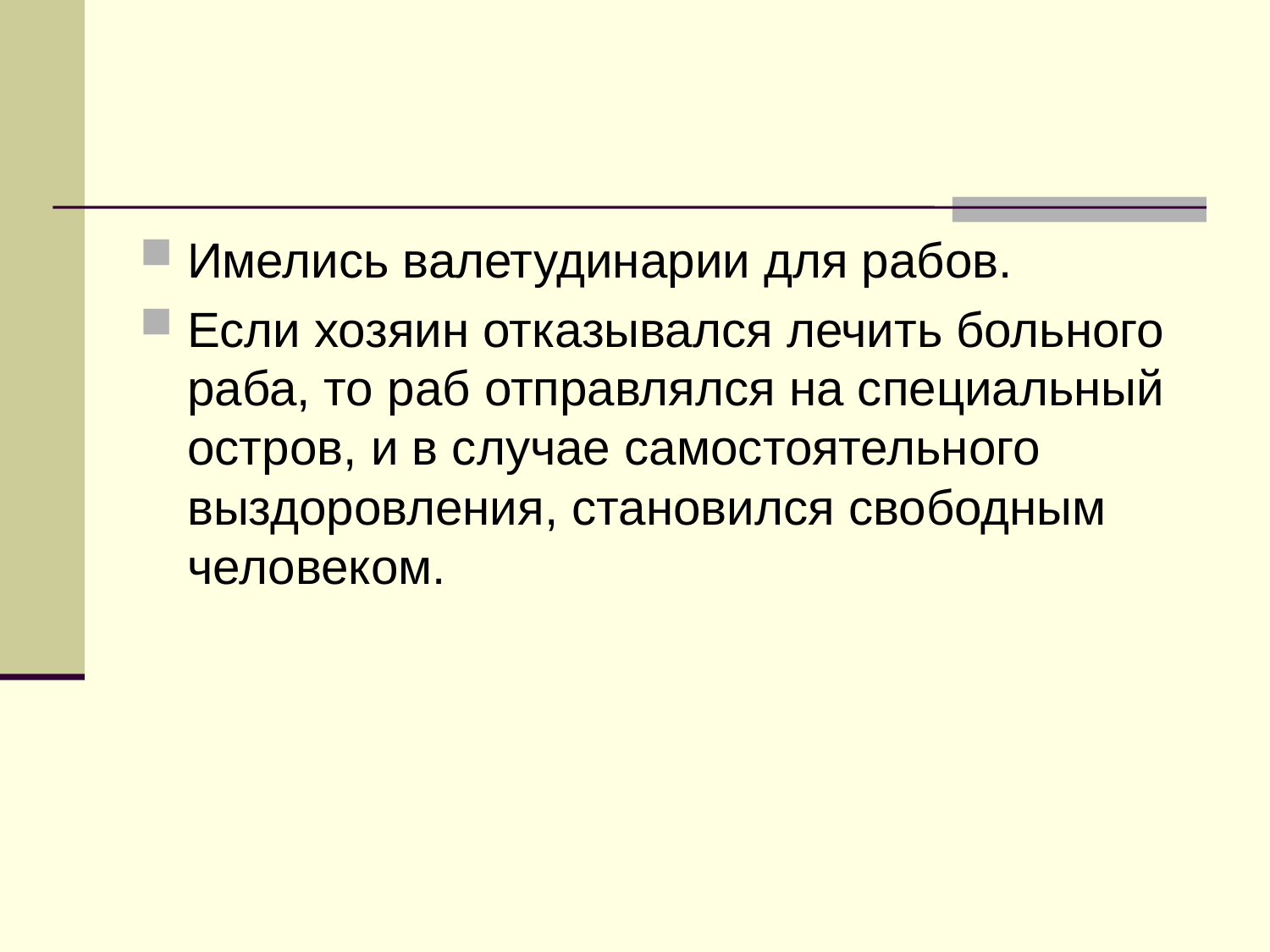

Имелись валетудинарии для рабов.
Если хозяин отказывался лечить больного раба, то раб отправлялся на специальный остров, и в случае самостоятельного выздоровления, становился свободным человеком.